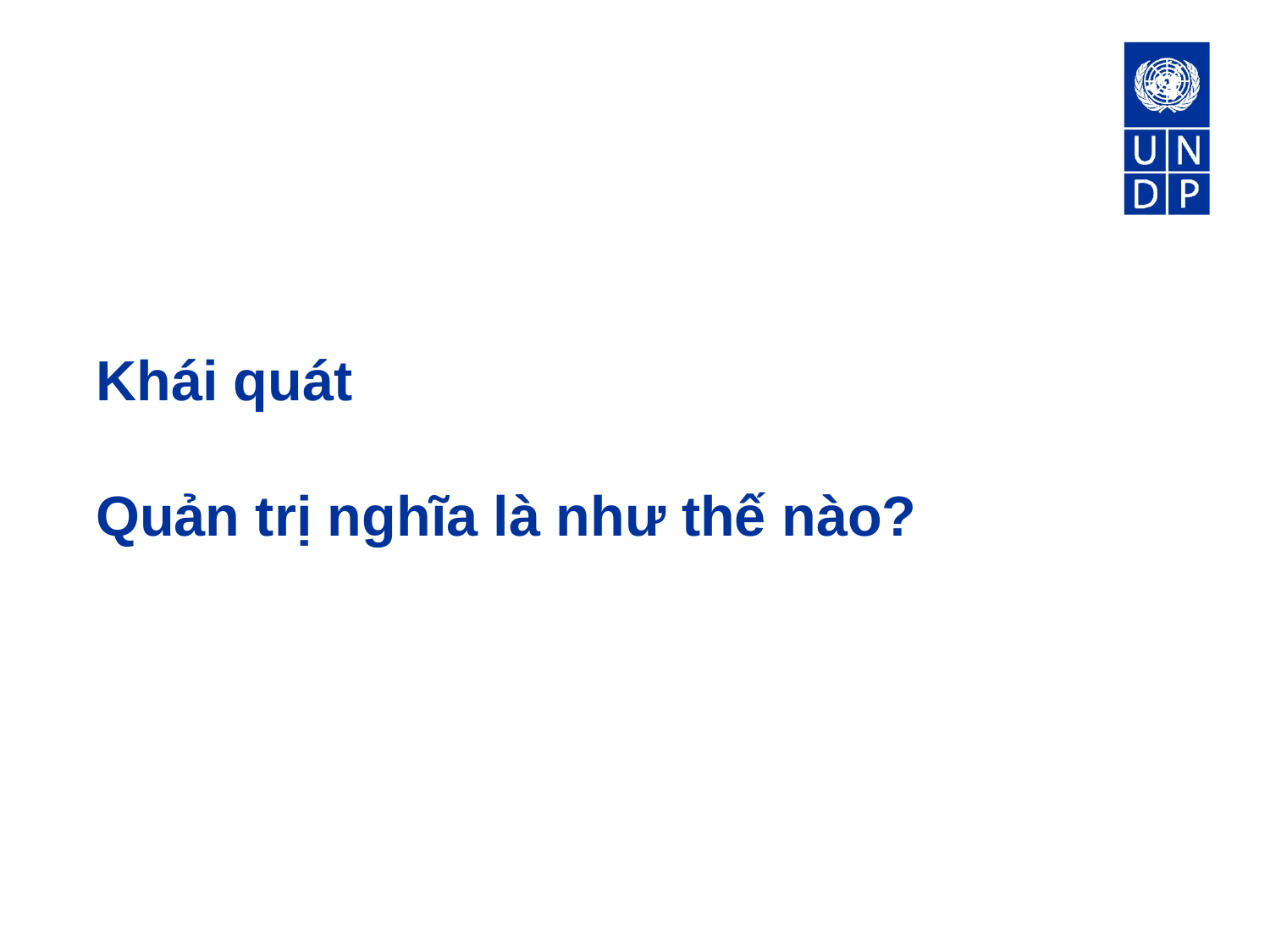

Khái quát
Quản trị nghĩa là như thế nào?